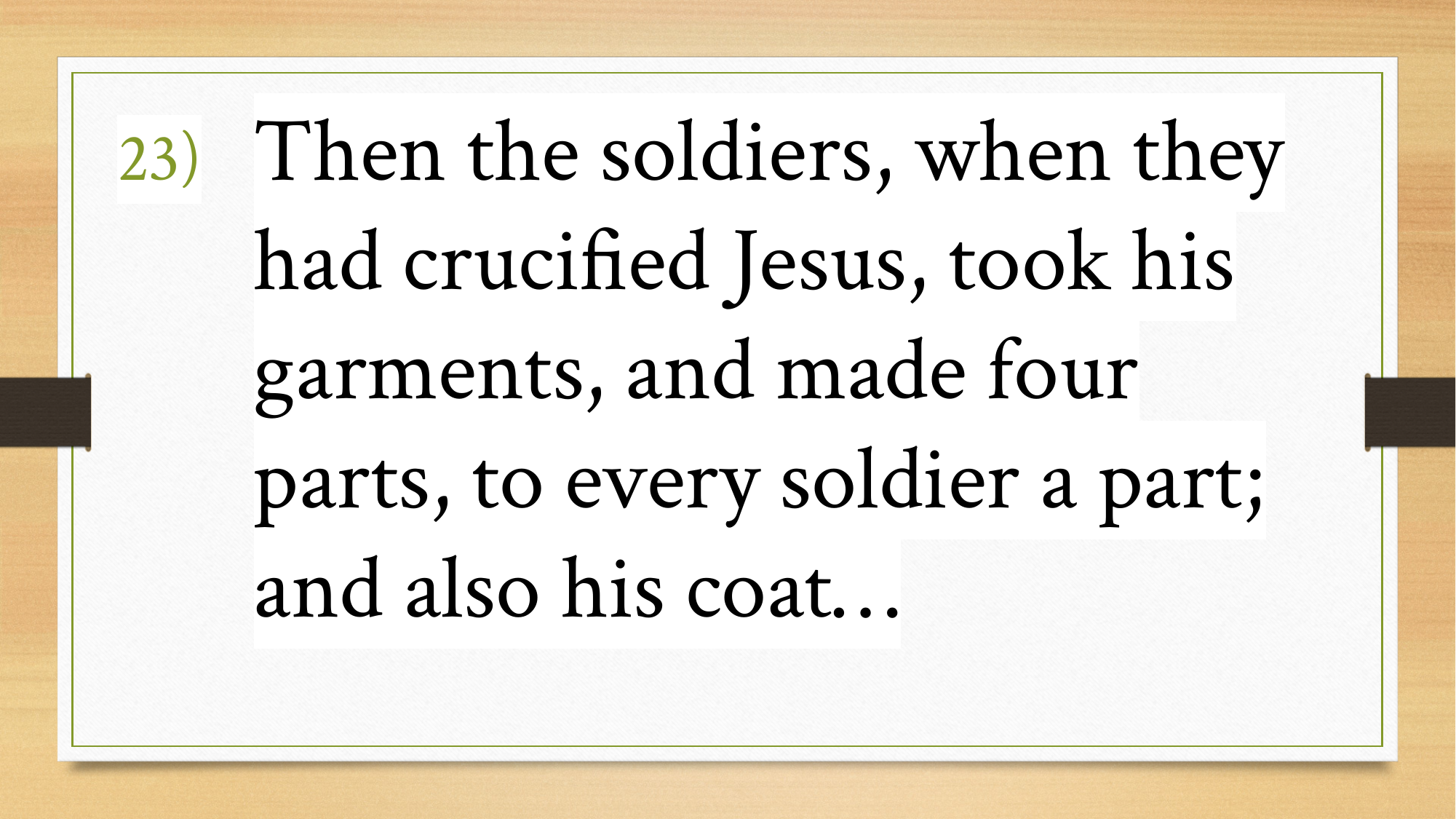

Then the soldiers, when they had crucified Jesus, took his garments, and made four parts, to every soldier a part; and also his coat…